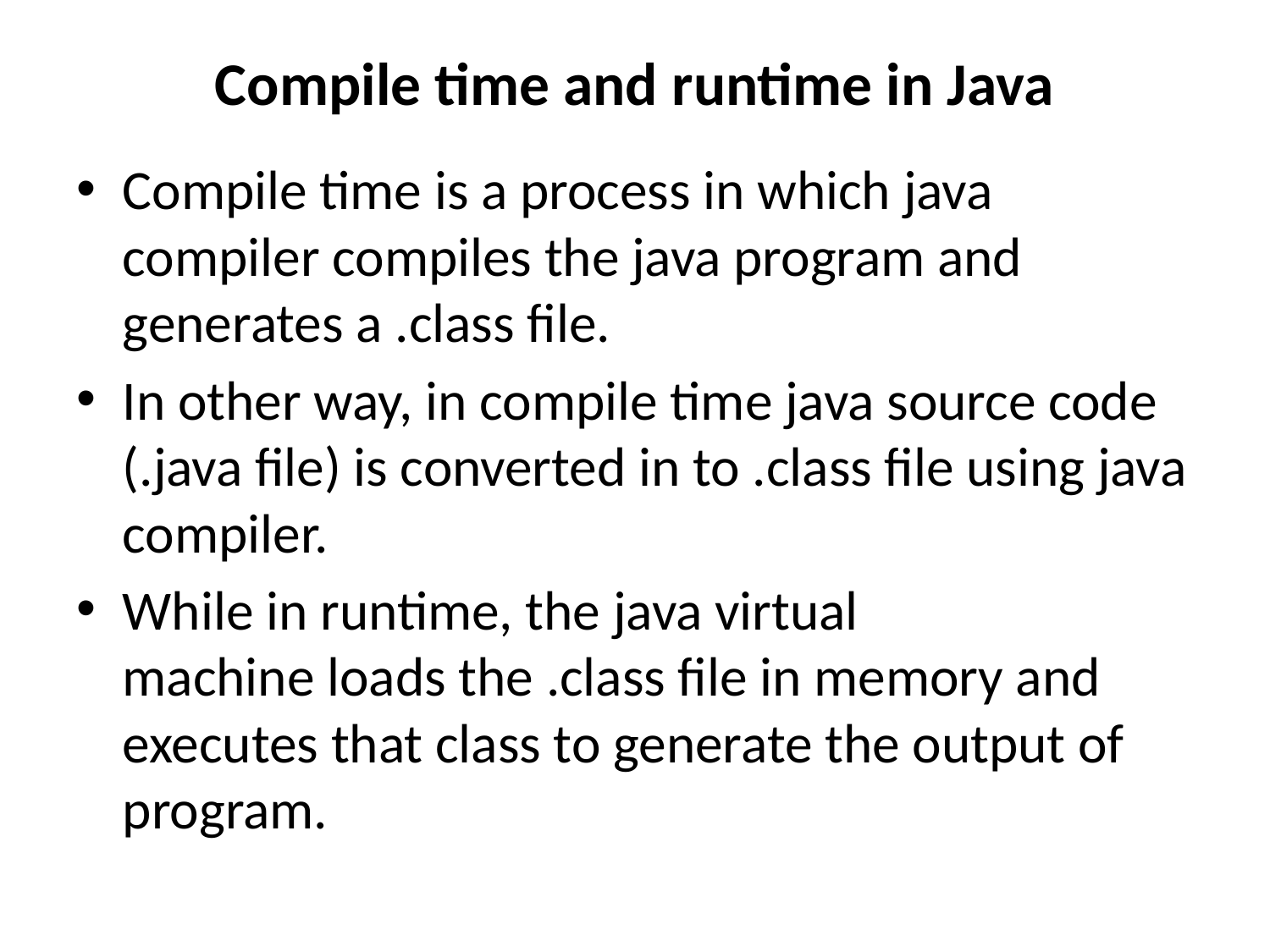

# Compile time and runtime in Java
Compile time is a process in which java compiler compiles the java program and generates a .class file.
In other way, in compile time java source code (.java file) is converted in to .class file using java compiler.
While in runtime, the java virtual machine loads the .class file in memory and executes that class to generate the output of program.